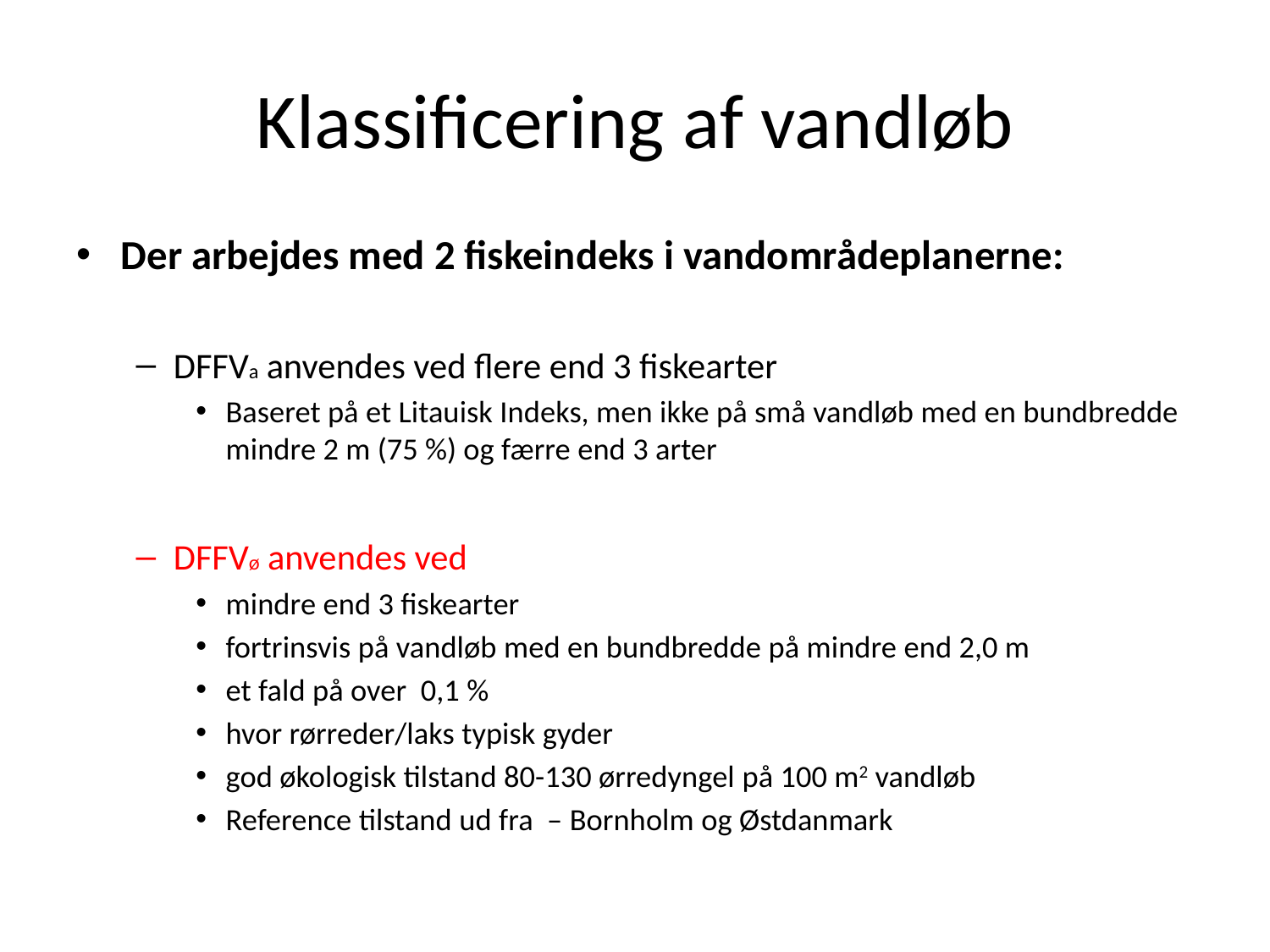

# Klassificering af vandløb
Der arbejdes med 2 fiskeindeks i vandområdeplanerne:

DFFVa anvendes ved flere end 3 fiskearter
Baseret på et Litauisk Indeks, men ikke på små vandløb med en bundbredde mindre 2 m (75 %) og færre end 3 arter

DFFVø anvendes ved
mindre end 3 fiskearter
fortrinsvis på vandløb med en bundbredde på mindre end 2,0 m
et fald på over  0,1 %
hvor rørreder/laks typisk gyder
god økologisk tilstand 80-130 ørredyngel på 100 m2 vandløb
Reference tilstand ud fra  – Bornholm og Østdanmark